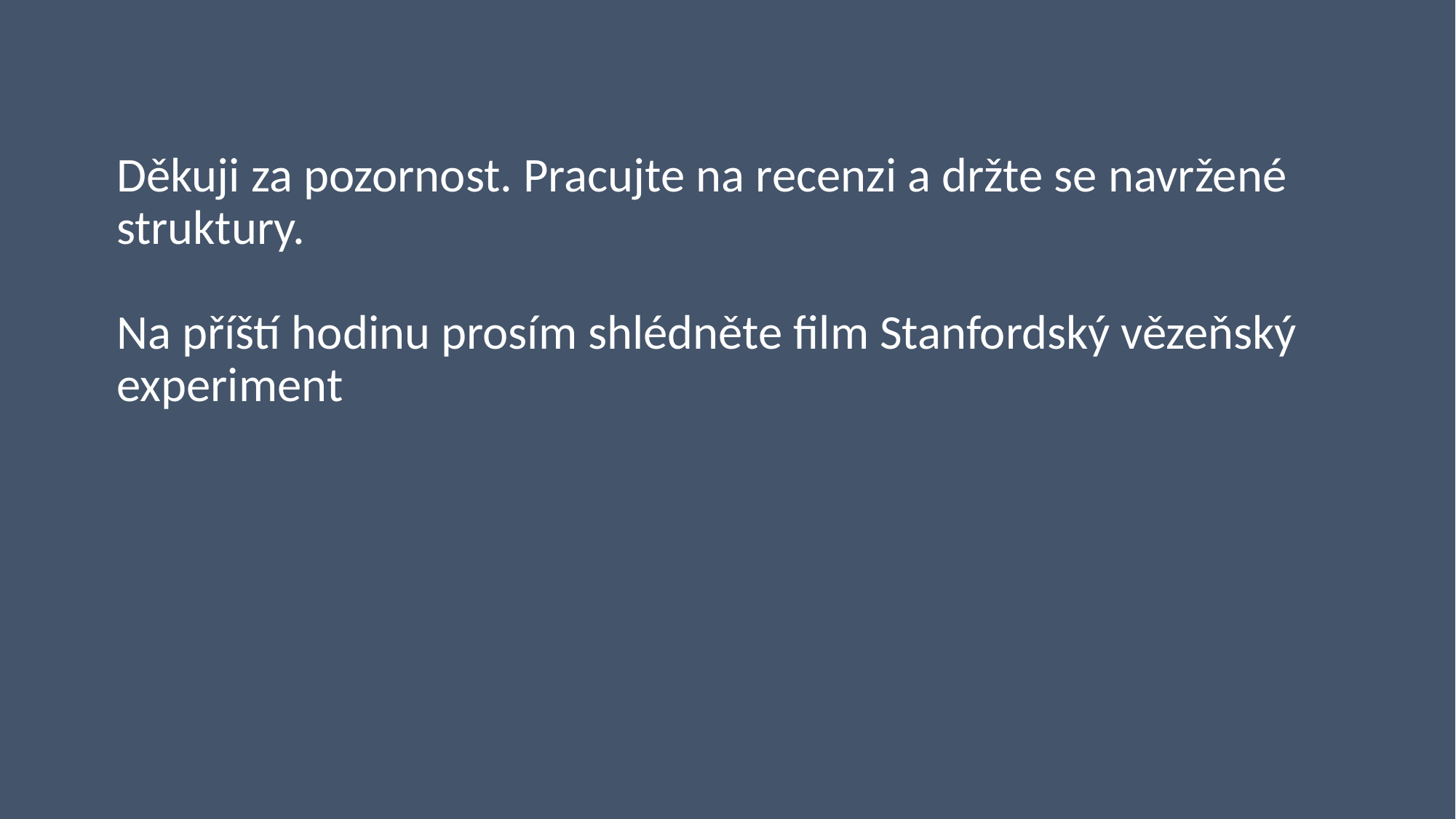

# Děkuji za pozornost. Pracujte na recenzi a držte se navržené struktury. Na příští hodinu prosím shlédněte film Stanfordský vězeňský experiment